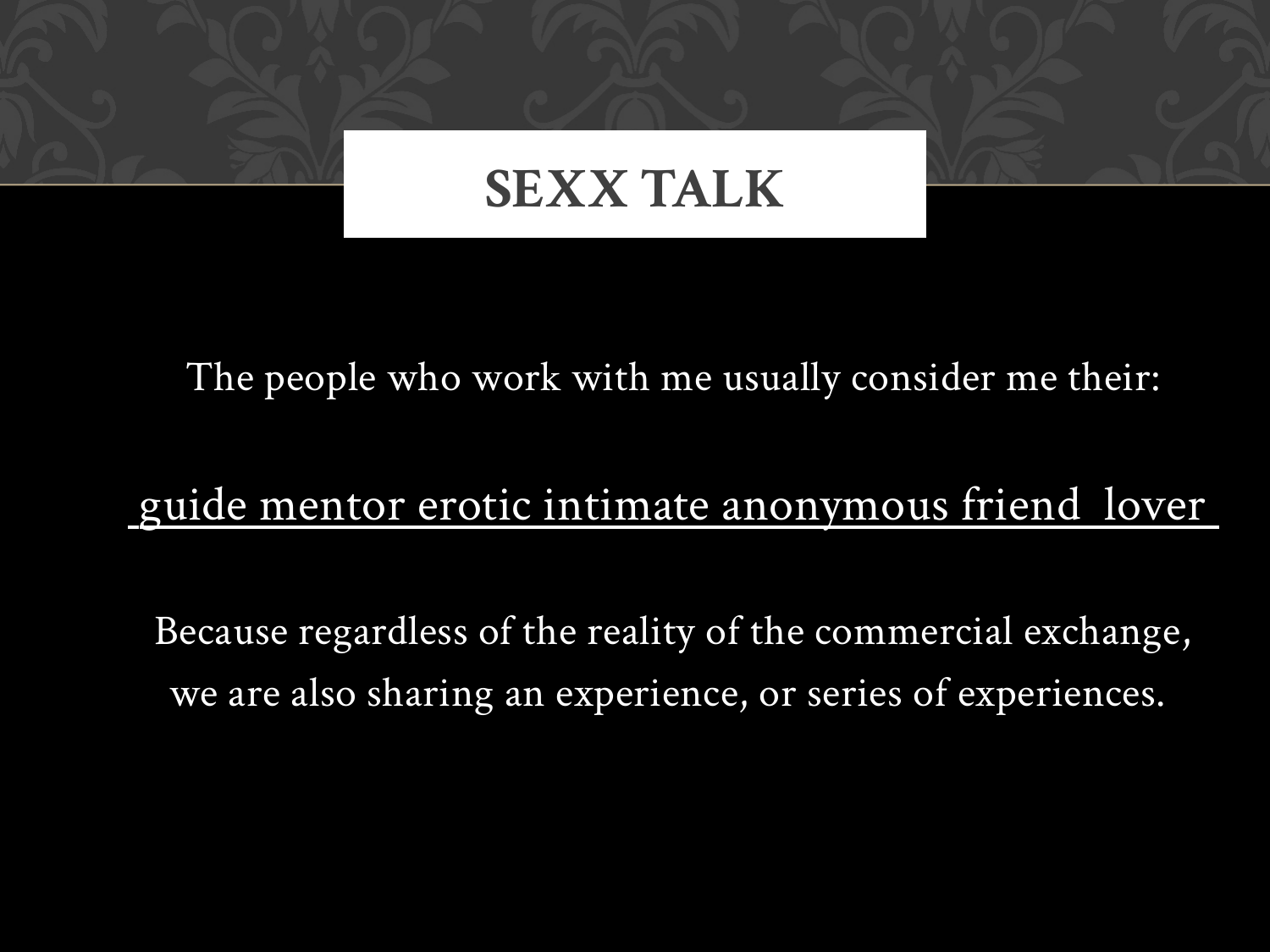

# Sexx talk

The people who work with me usually consider me their:

 guide mentor erotic intimate anonymous friend  lover

Because regardless of the reality of the commercial exchange,
we are also sharing an experience, or series of experiences.